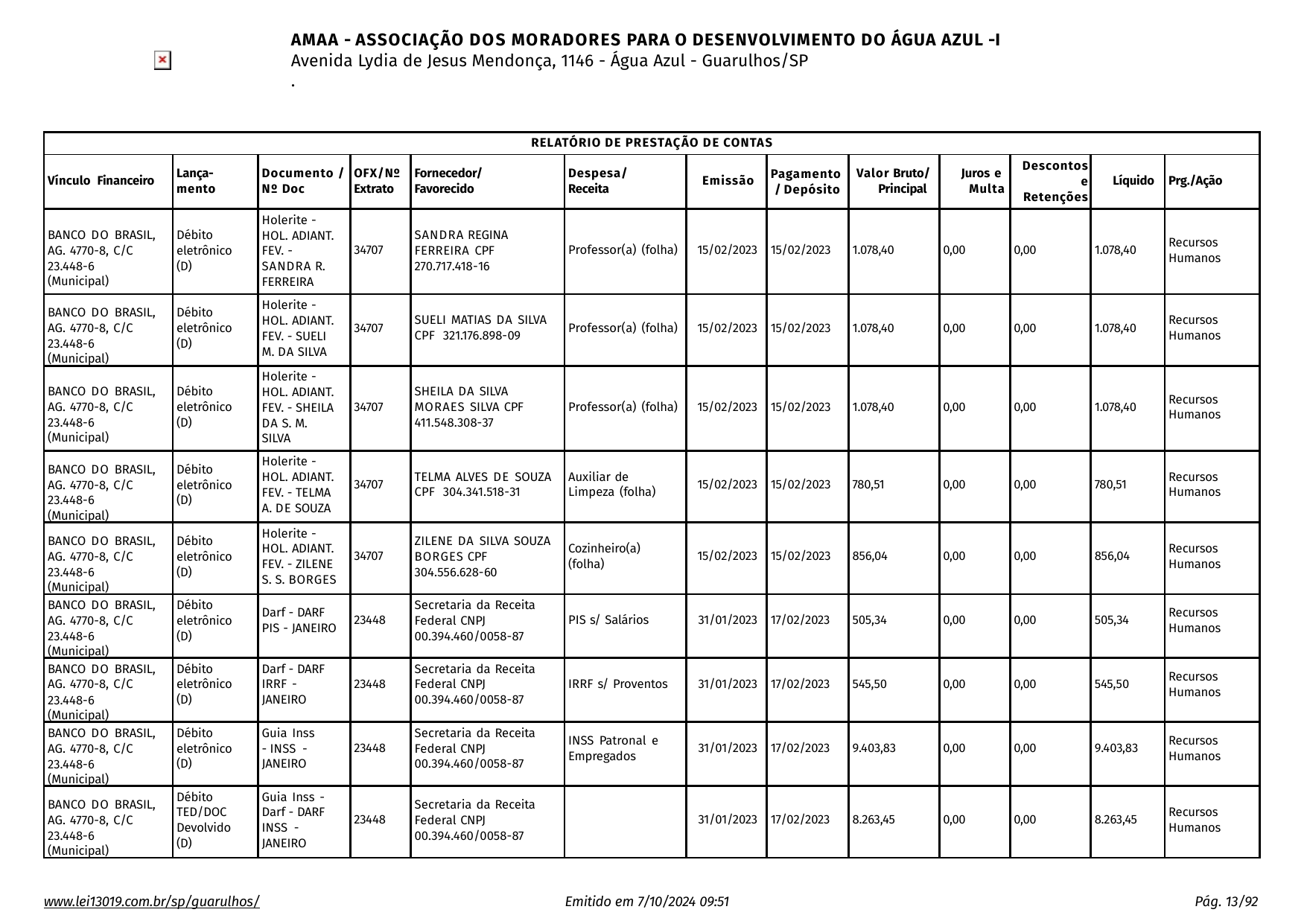

AMAA - ASSOCIAÇÃO DOS MORADORES PARA O DESENVOLVIMENTO DO ÁGUA AZUL -I
Avenida Lydia de Jesus Mendonça, 1146 - Água Azul - Guarulhos/SP
.
| RELATÓRIO DE PRESTAÇÃO DE CONTAS |  |  |  |  |  |  |  |  |  |  |  |  |
| --- | --- | --- | --- | --- | --- | --- | --- | --- | --- | --- | --- | --- |
| Vínculo Financeiro | Lança- mento | Documento / Nº Doc | OFX/Nº Extrato | Fornecedor/ Favorecido | Despesa/ Receita | Emissão | Pagamento / Depósito | Valor Bruto/ Principal | Juros e Multa | Descontos e Retenções | Líquido | Prg./Ação |
| BANCO DO BRASIL, AG. 4770-8, C/C 23.448-6 (Municipal) | Débito eletrônico (D) | Holerite - HOL. ADIANT. FEV. - SANDRA R. FERREIRA | 34707 | SANDRA REGINA FERREIRA CPF 270.717.418-16 | Professor(a) (folha) | 15/02/2023 | 15/02/2023 | 1.078,40 | 0,00 | 0,00 | 1.078,40 | Recursos Humanos |
| BANCO DO BRASIL, AG. 4770-8, C/C 23.448-6 (Municipal) | Débito eletrônico (D) | Holerite - HOL. ADIANT. FEV. - SUELI M. DA SILVA | 34707 | SUELI MATIAS DA SILVA CPF 321.176.898-09 | Professor(a) (folha) | 15/02/2023 | 15/02/2023 | 1.078,40 | 0,00 | 0,00 | 1.078,40 | Recursos Humanos |
| BANCO DO BRASIL, AG. 4770-8, C/C 23.448-6 (Municipal) | Débito eletrônico (D) | Holerite - HOL. ADIANT. FEV. - SHEILA DA S. M. SILVA | 34707 | SHEILA DA SILVA MORAES SILVA CPF 411.548.308-37 | Professor(a) (folha) | 15/02/2023 | 15/02/2023 | 1.078,40 | 0,00 | 0,00 | 1.078,40 | Recursos Humanos |
| BANCO DO BRASIL, AG. 4770-8, C/C 23.448-6 (Municipal) | Débito eletrônico (D) | Holerite - HOL. ADIANT. FEV. - TELMA A. DE SOUZA | 34707 | TELMA ALVES DE SOUZA CPF 304.341.518-31 | Auxiliar de Limpeza (folha) | 15/02/2023 | 15/02/2023 | 780,51 | 0,00 | 0,00 | 780,51 | Recursos Humanos |
| BANCO DO BRASIL, AG. 4770-8, C/C 23.448-6 (Municipal) | Débito eletrônico (D) | Holerite - HOL. ADIANT. FEV. - ZILENE S. S. BORGES | 34707 | ZILENE DA SILVA SOUZA BORGES CPF 304.556.628-60 | Cozinheiro(a) (folha) | 15/02/2023 | 15/02/2023 | 856,04 | 0,00 | 0,00 | 856,04 | Recursos Humanos |
| BANCO DO BRASIL, AG. 4770-8, C/C 23.448-6 (Municipal) | Débito eletrônico (D) | Darf - DARF PIS - JANEIRO | 23448 | Secretaria da Receita Federal CNPJ 00.394.460/0058-87 | PIS s/ Salários | 31/01/2023 | 17/02/2023 | 505,34 | 0,00 | 0,00 | 505,34 | Recursos Humanos |
| BANCO DO BRASIL, AG. 4770-8, C/C 23.448-6 (Municipal) | Débito eletrônico (D) | Darf - DARF IRRF - JANEIRO | 23448 | Secretaria da Receita Federal CNPJ 00.394.460/0058-87 | IRRF s/ Proventos | 31/01/2023 | 17/02/2023 | 545,50 | 0,00 | 0,00 | 545,50 | Recursos Humanos |
| BANCO DO BRASIL, AG. 4770-8, C/C 23.448-6 (Municipal) | Débito eletrônico (D) | Guia Inss - INSS - JANEIRO | 23448 | Secretaria da Receita Federal CNPJ 00.394.460/0058-87 | INSS Patronal e Empregados | 31/01/2023 | 17/02/2023 | 9.403,83 | 0,00 | 0,00 | 9.403,83 | Recursos Humanos |
| BANCO DO BRASIL, AG. 4770-8, C/C 23.448-6 (Municipal) | Débito TED/DOC Devolvido (D) | Guia Inss - Darf - DARF INSS - JANEIRO | 23448 | Secretaria da Receita Federal CNPJ 00.394.460/0058-87 |  | 31/01/2023 | 17/02/2023 | 8.263,45 | 0,00 | 0,00 | 8.263,45 | Recursos Humanos |
www.lei13019.com.br/sp/guarulhos/
Emitido em 7/10/2024 09:51
Pág. 13/92